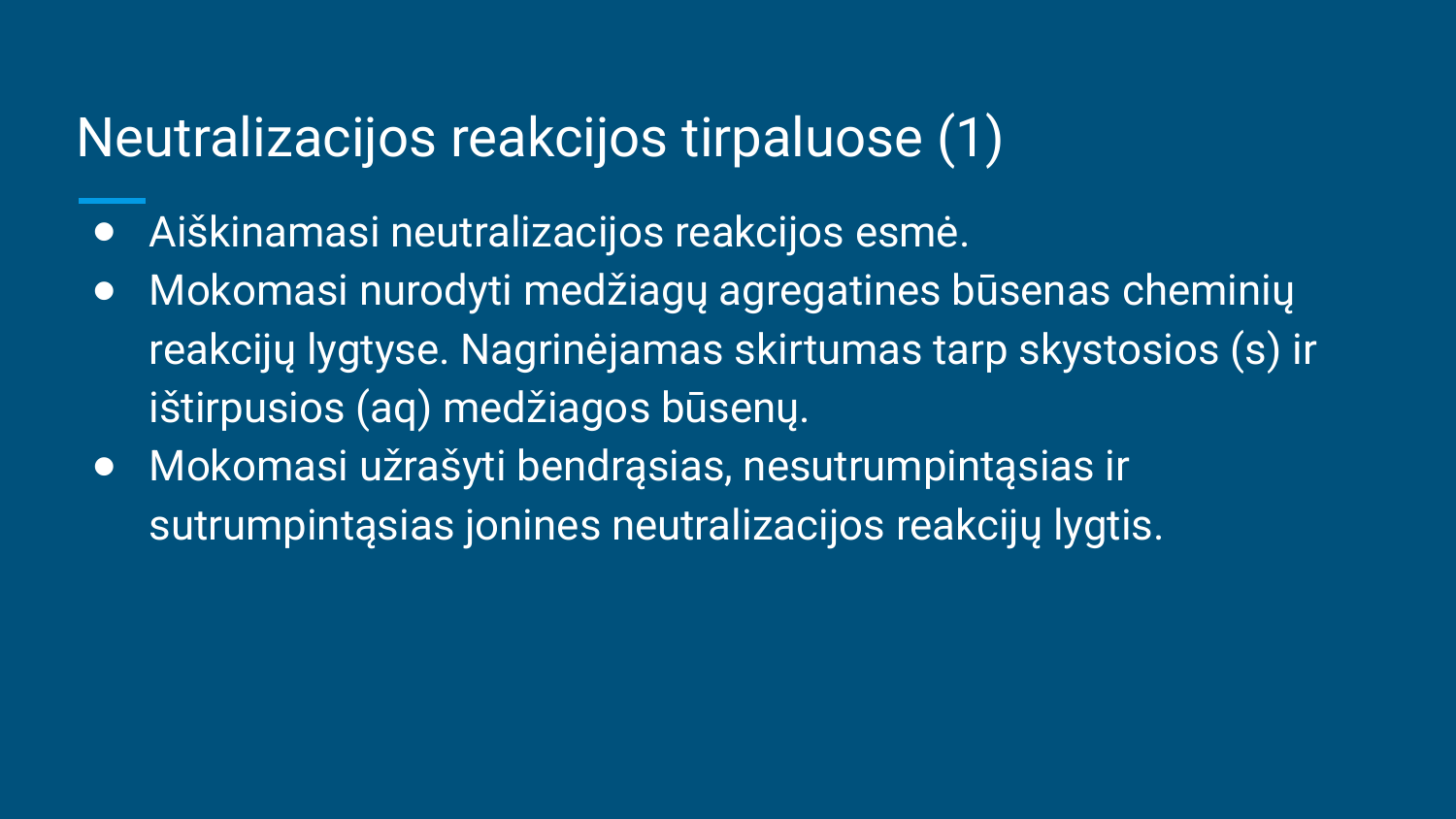

# Neutralizacijos reakcijos tirpaluose (1)
Aiškinamasi neutralizacijos reakcijos esmė.
Mokomasi nurodyti medžiagų agregatines būsenas cheminių reakcijų lygtyse. Nagrinėjamas skirtumas tarp skystosios (s) ir ištirpusios (aq) medžiagos būsenų.
Mokomasi užrašyti bendrąsias, nesutrumpintąsias ir sutrumpintąsias jonines neutralizacijos reakcijų lygtis.